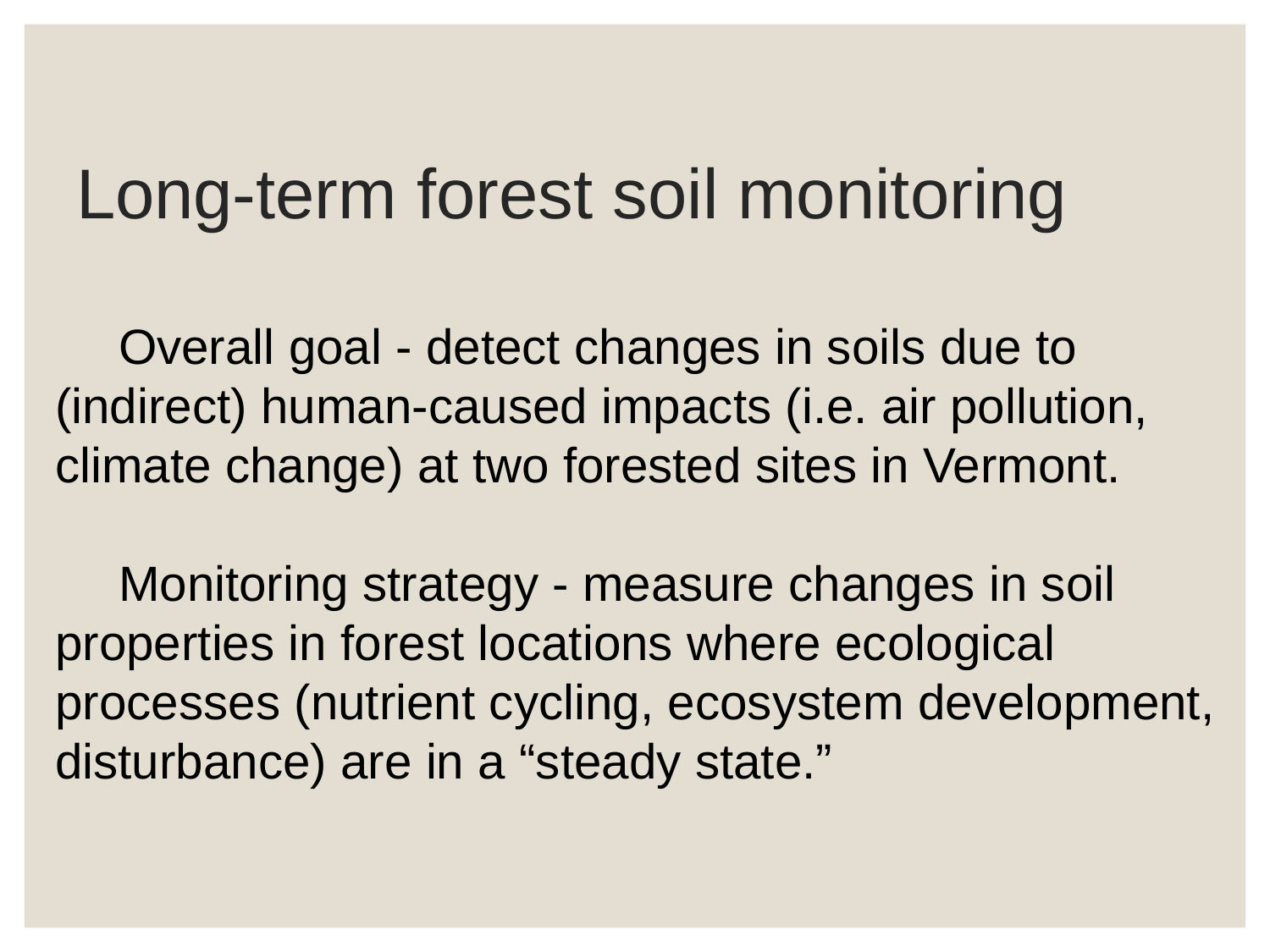

# Long-term forest soil monitoring
Overall goal - detect changes in soils due to (indirect) human-caused impacts (i.e. air pollution, climate change) at two forested sites in Vermont.

Monitoring strategy - measure changes in soil properties in forest locations where ecological processes (nutrient cycling, ecosystem development, disturbance) are in a “steady state.”